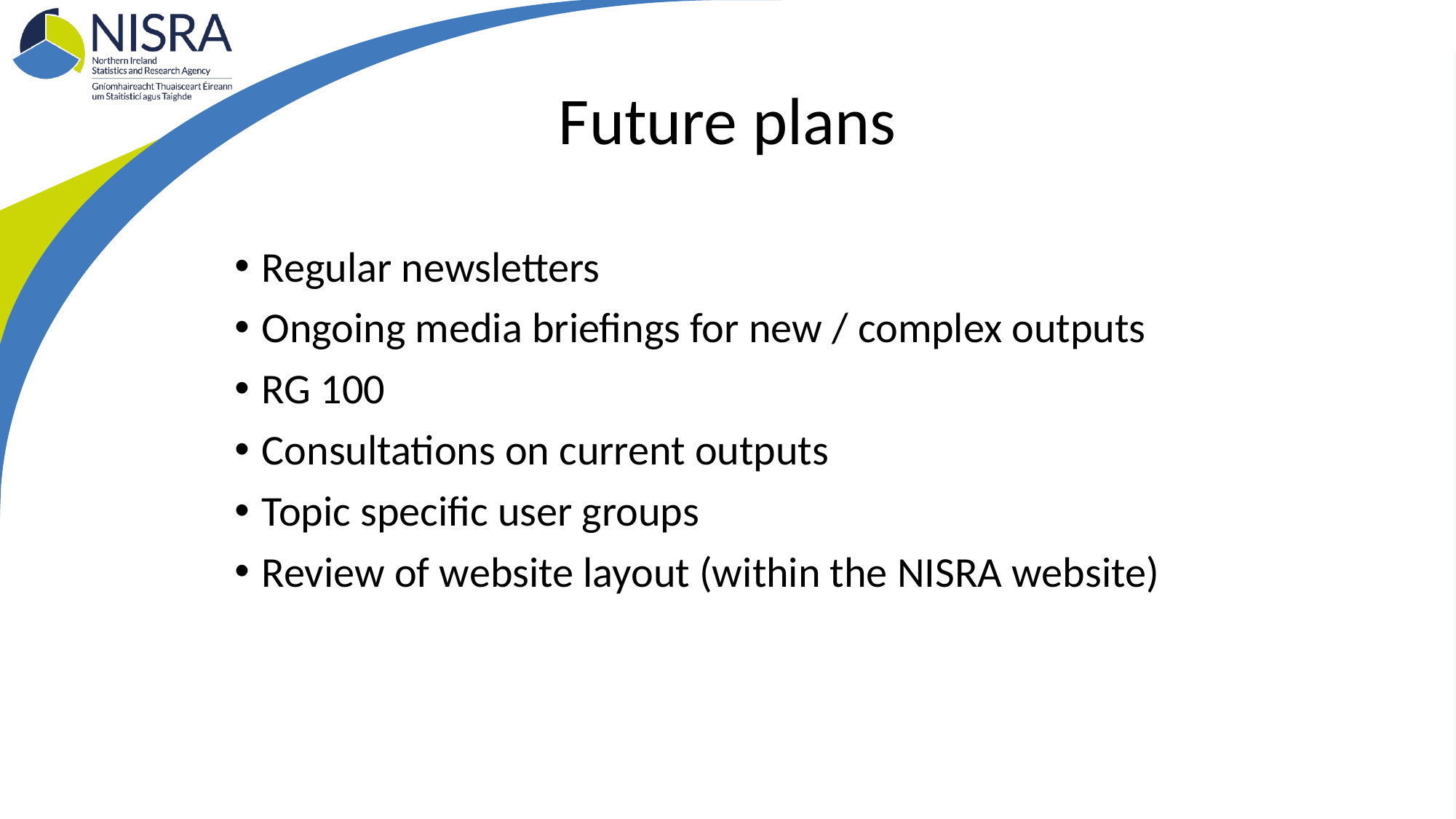

# Future plans
Regular newsletters
Ongoing media briefings for new / complex outputs
RG 100
Consultations on current outputs
Topic specific user groups
Review of website layout (within the NISRA website)